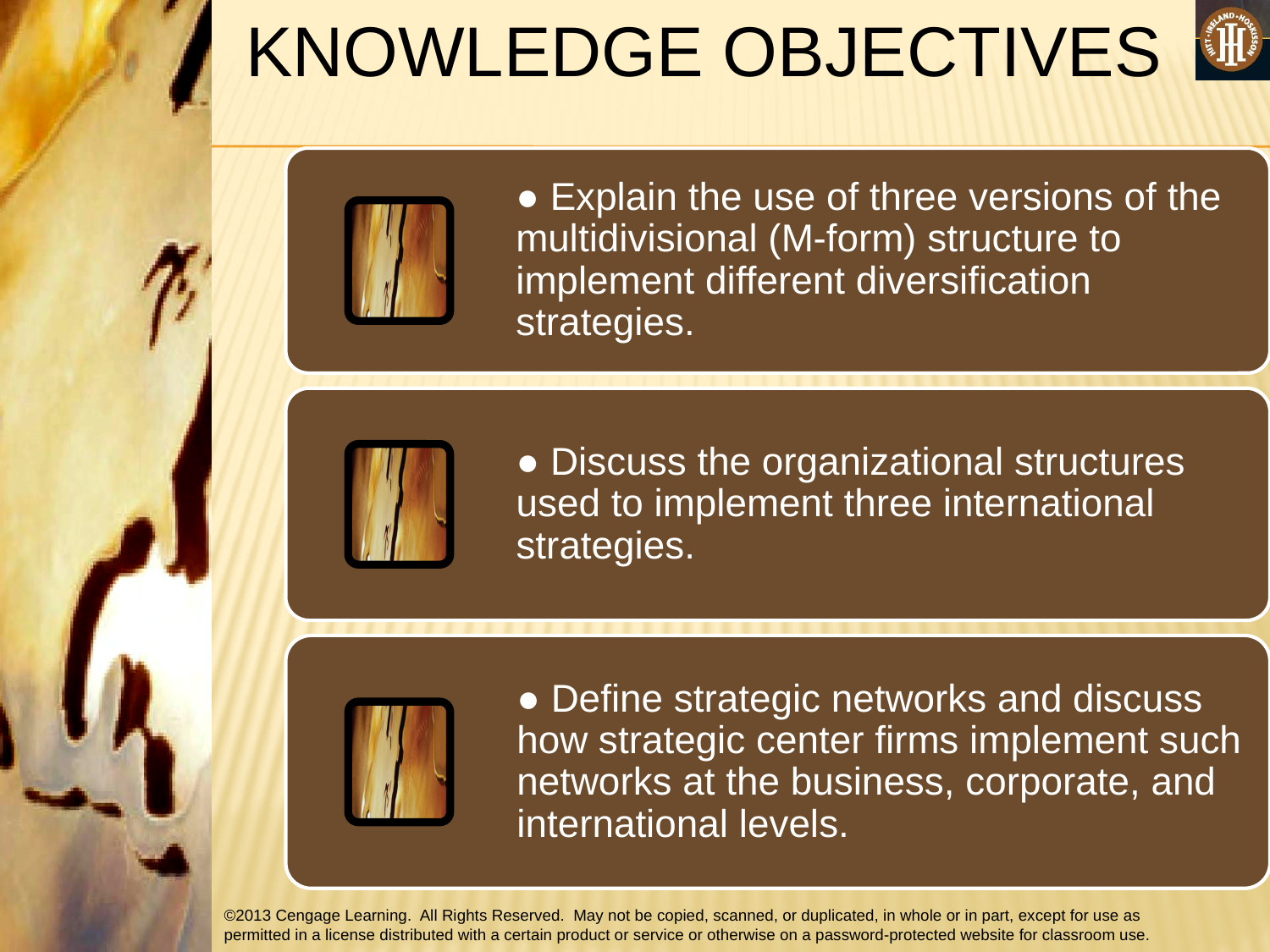

KNOWLEDGE OBJECTIVES

● Explain the use of three versions of the multidivisional (M-form) structure to implement different diversification strategies.
● Discuss the organizational structures used to implement three international strategies.
● Define strategic networks and discuss how strategic center firms implement such networks at the business, corporate, and international levels.